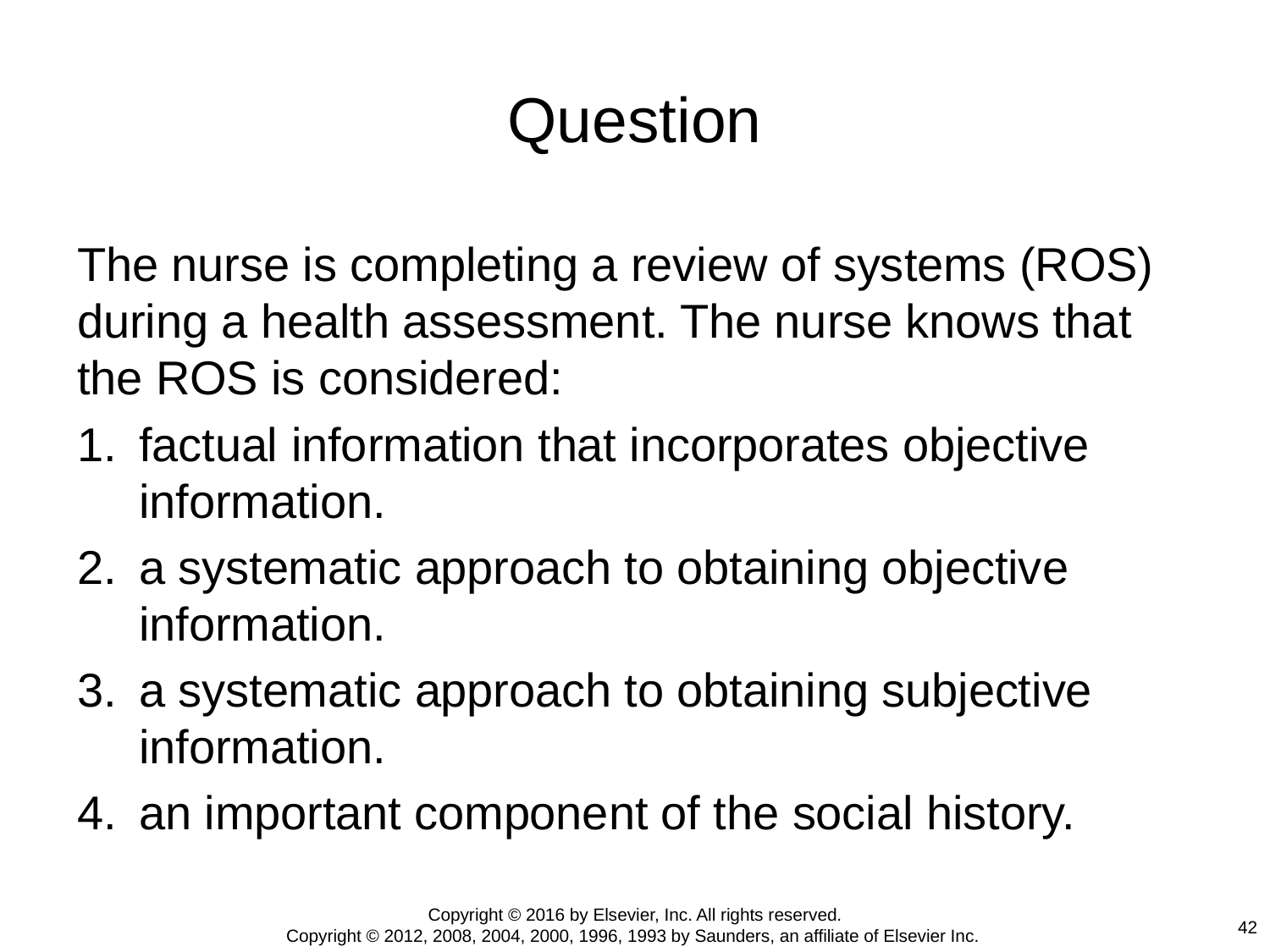

# Question
The nurse is completing a review of systems (ROS) during a health assessment. The nurse knows that the ROS is considered:
factual information that incorporates objective information.
a systematic approach to obtaining objective information.
a systematic approach to obtaining subjective information.
an important component of the social history.

Copyright © 2016 by Elsevier, Inc. All rights reserved.
Copyright © 2012, 2008, 2004, 2000, 1996, 1993 by Saunders, an affiliate of Elsevier Inc.
42